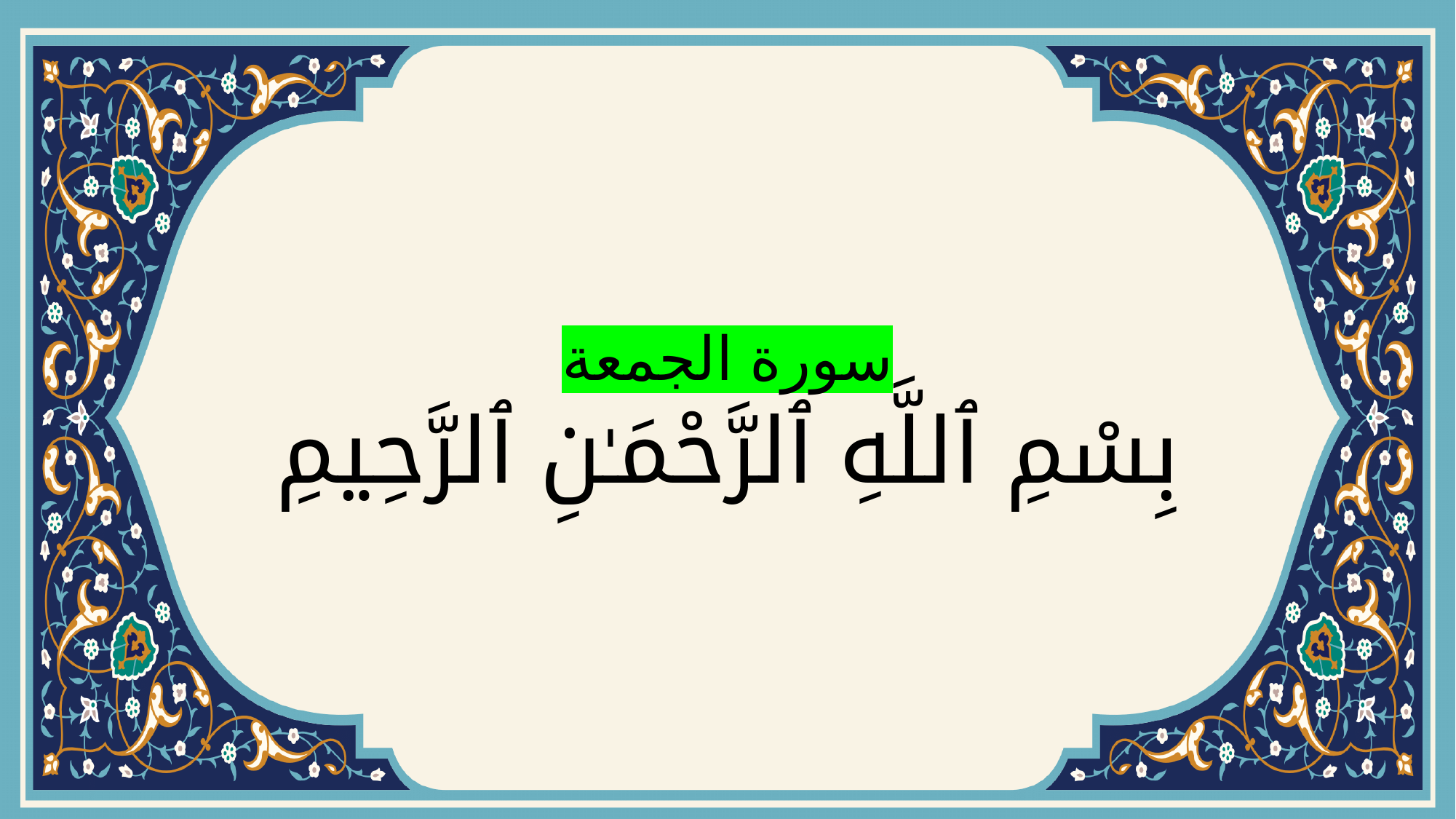

# سورة الجمعة بِسْمِ ٱللَّهِ ٱلرَّحْمَـٰنِ ٱلرَّحِيمِ